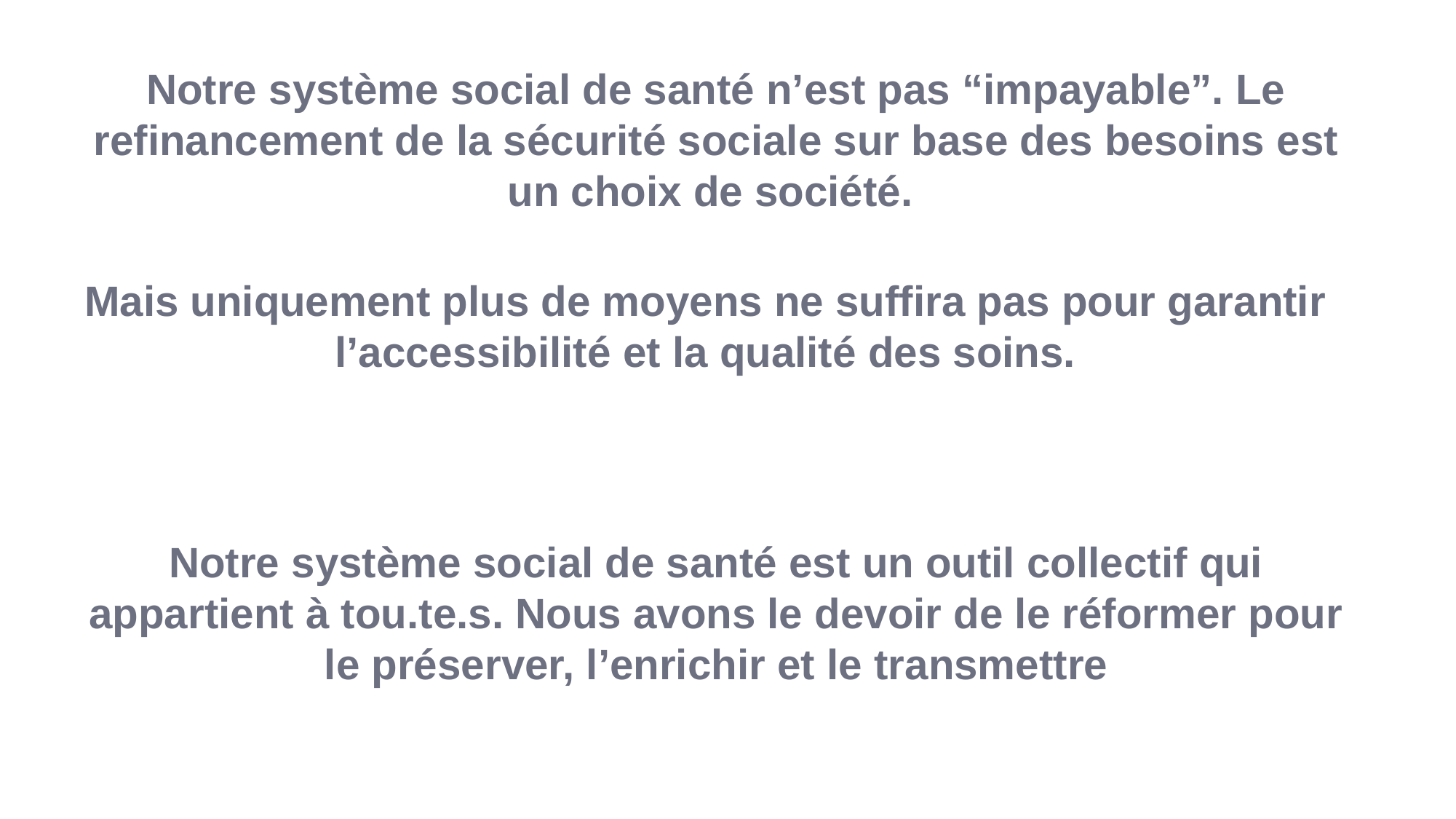

Notre système social de santé n’est pas “impayable”. Le refinancement de la sécurité sociale sur base des besoins est un choix de société.

Mais uniquement plus de moyens ne suffira pas pour garantir l’accessibilité et la qualité des soins.

Notre système social de santé est un outil collectif qui appartient à tou.te.s. Nous avons le devoir de le réformer pour le préserver, l’enrichir et le transmettre